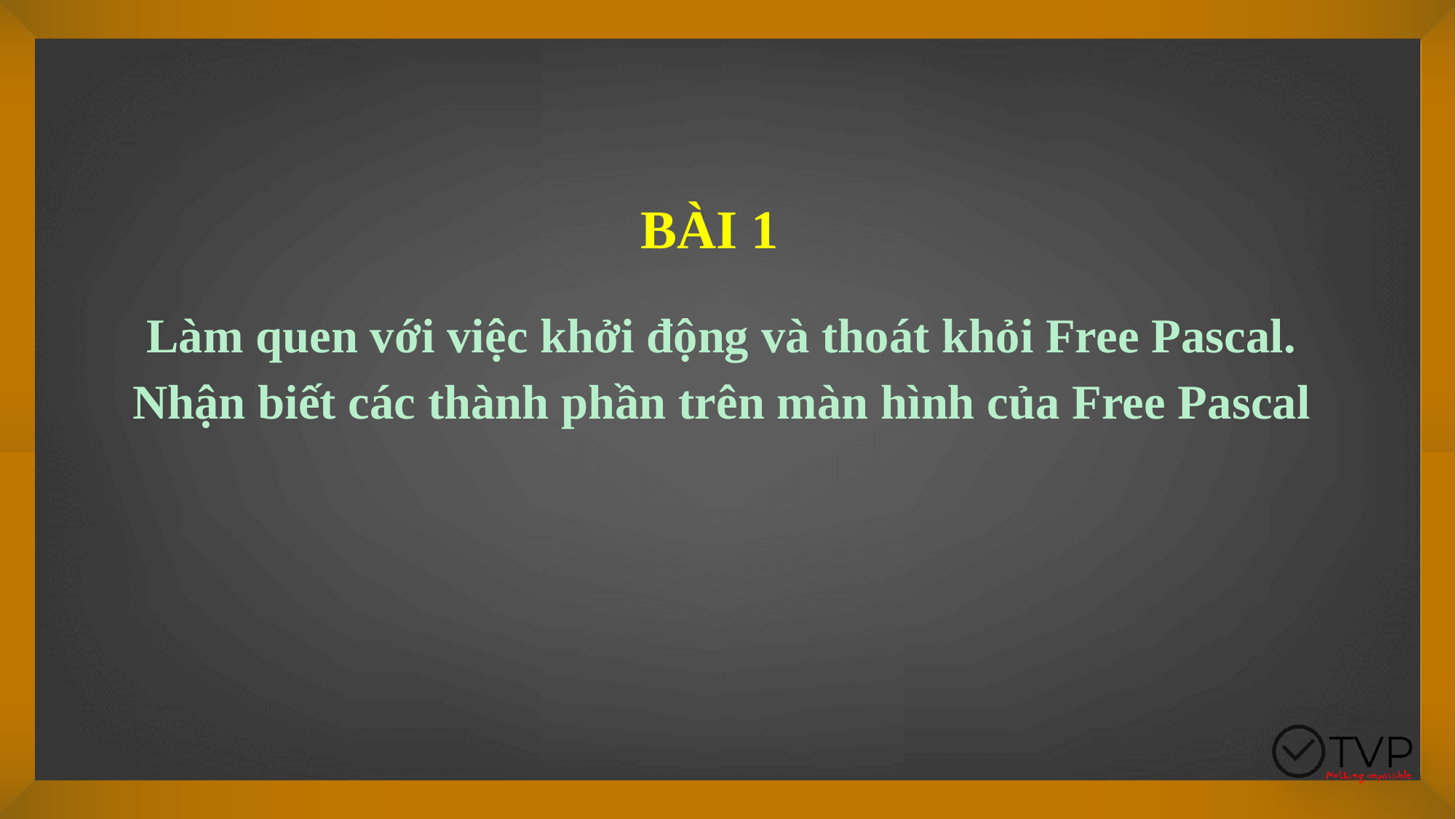

BÀI 1
Làm quen với việc khởi động và thoát khỏi Free Pascal. Nhận biết các thành phần trên màn hình của Free Pascal